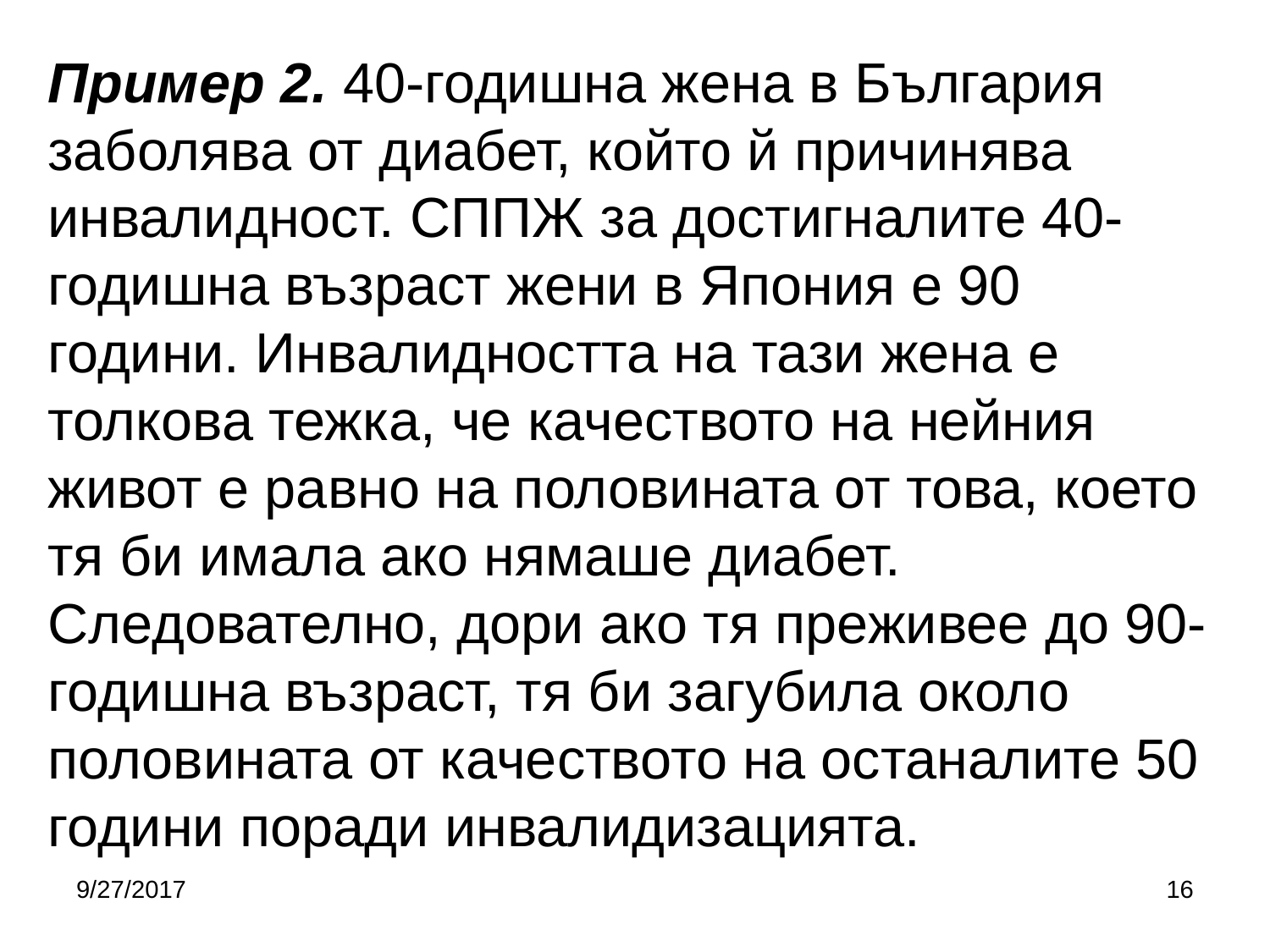

# Пример 2. 40-годишна жена в България заболява от диабет, който й причинява инвалидност. СППЖ за достигналите 40-годишна възраст жени в Япония е 90 години. Инвалидността на тази жена е толкова тежка, че качеството на нейния живот е равно на половината от това, което тя би имала ако нямаше диабет. Следователно, дори ако тя преживее до 90-годишна възраст, тя би загубила около половината от качеството на останалите 50 години поради инвалидизацията.
9/27/2017
16